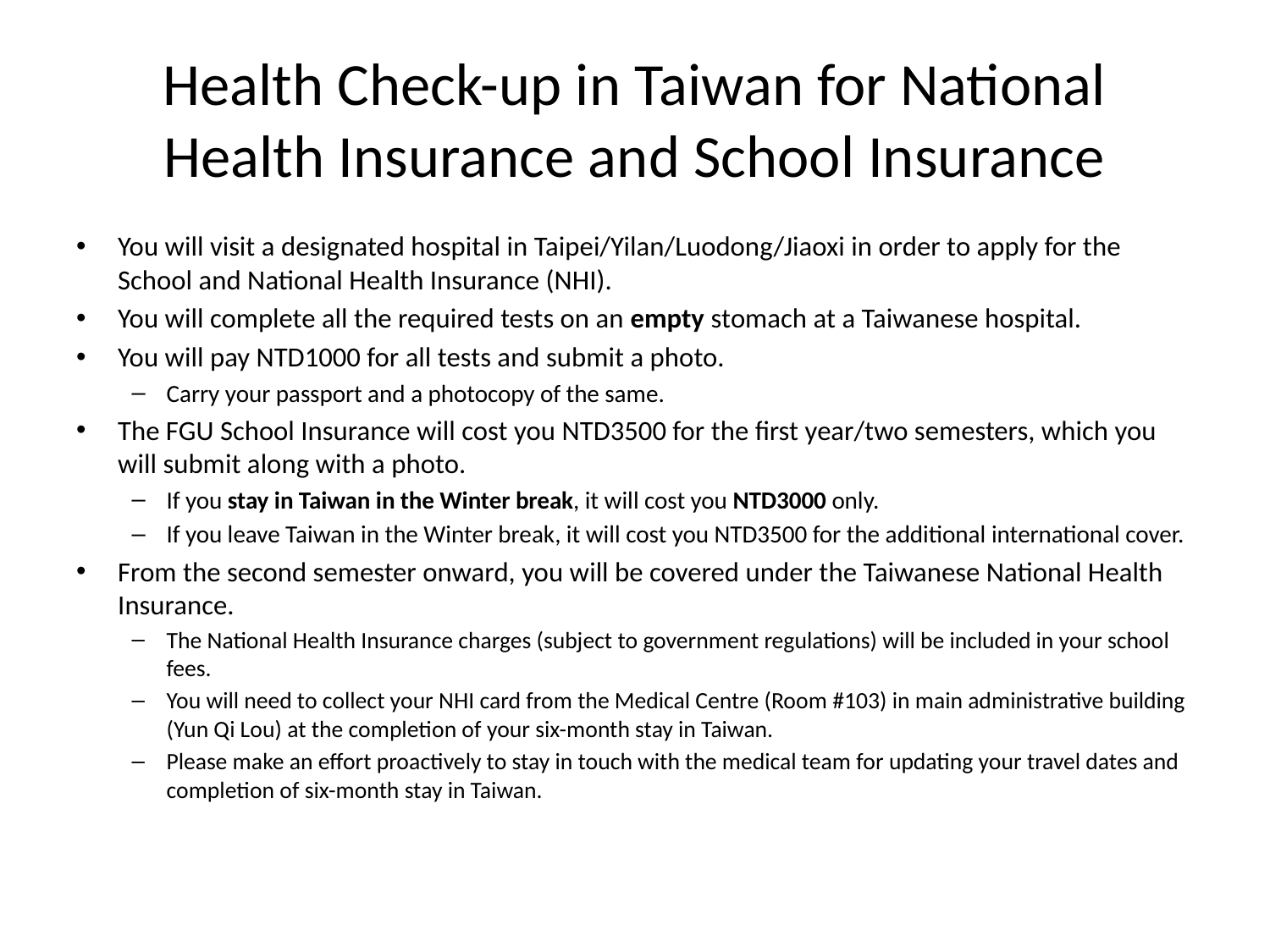

# Health Check-up in Taiwan for National Health Insurance and School Insurance
You will visit a designated hospital in Taipei/Yilan/Luodong/Jiaoxi in order to apply for the School and National Health Insurance (NHI).
You will complete all the required tests on an empty stomach at a Taiwanese hospital.
You will pay NTD1000 for all tests and submit a photo.
Carry your passport and a photocopy of the same.
The FGU School Insurance will cost you NTD3500 for the first year/two semesters, which you will submit along with a photo.
If you stay in Taiwan in the Winter break, it will cost you NTD3000 only.
If you leave Taiwan in the Winter break, it will cost you NTD3500 for the additional international cover.
From the second semester onward, you will be covered under the Taiwanese National Health Insurance.
The National Health Insurance charges (subject to government regulations) will be included in your school fees.
You will need to collect your NHI card from the Medical Centre (Room #103) in main administrative building (Yun Qi Lou) at the completion of your six-month stay in Taiwan.
Please make an effort proactively to stay in touch with the medical team for updating your travel dates and completion of six-month stay in Taiwan.